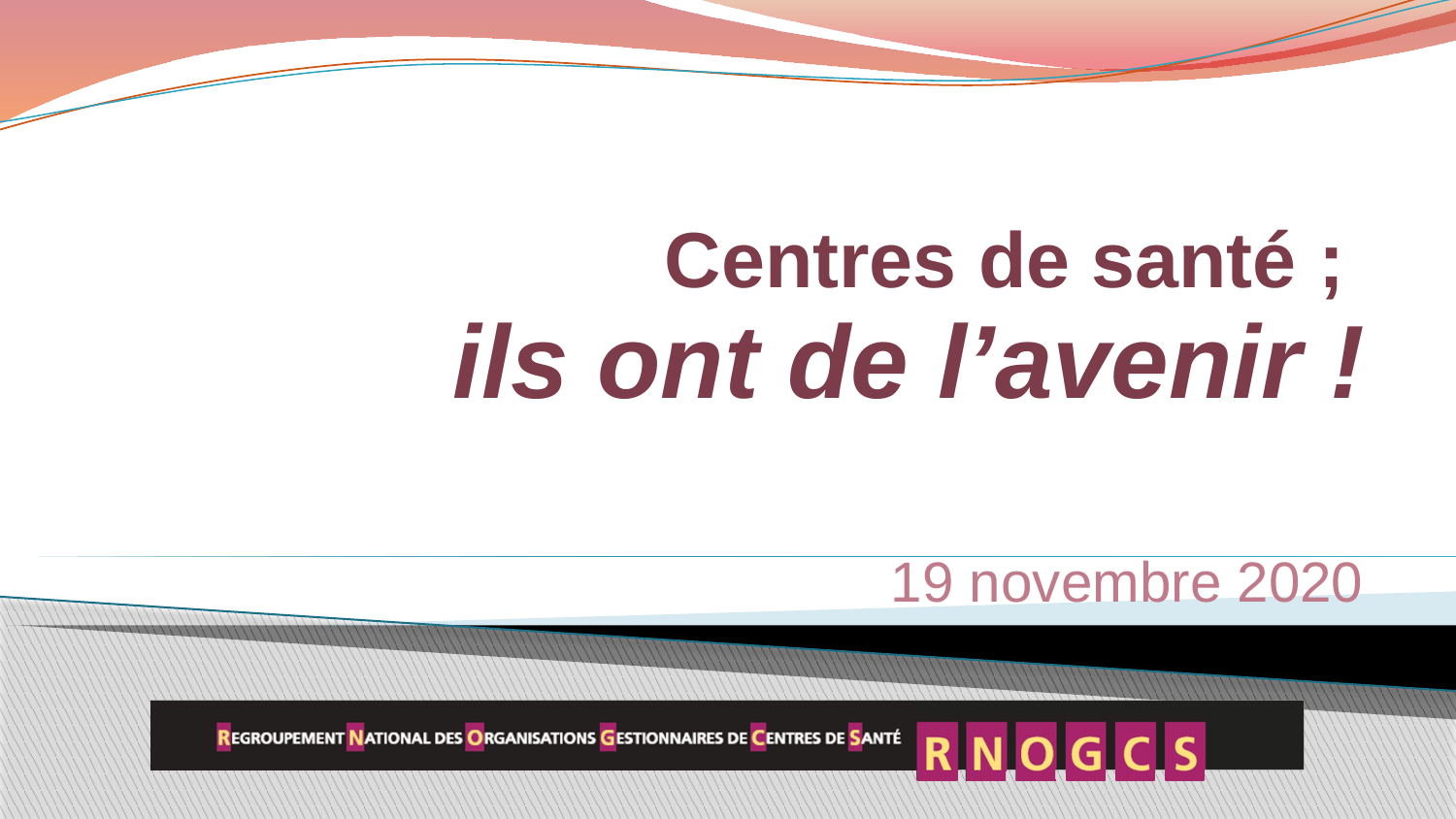

# Centres de santé ; ils ont de l’avenir !
19 novembre 2020